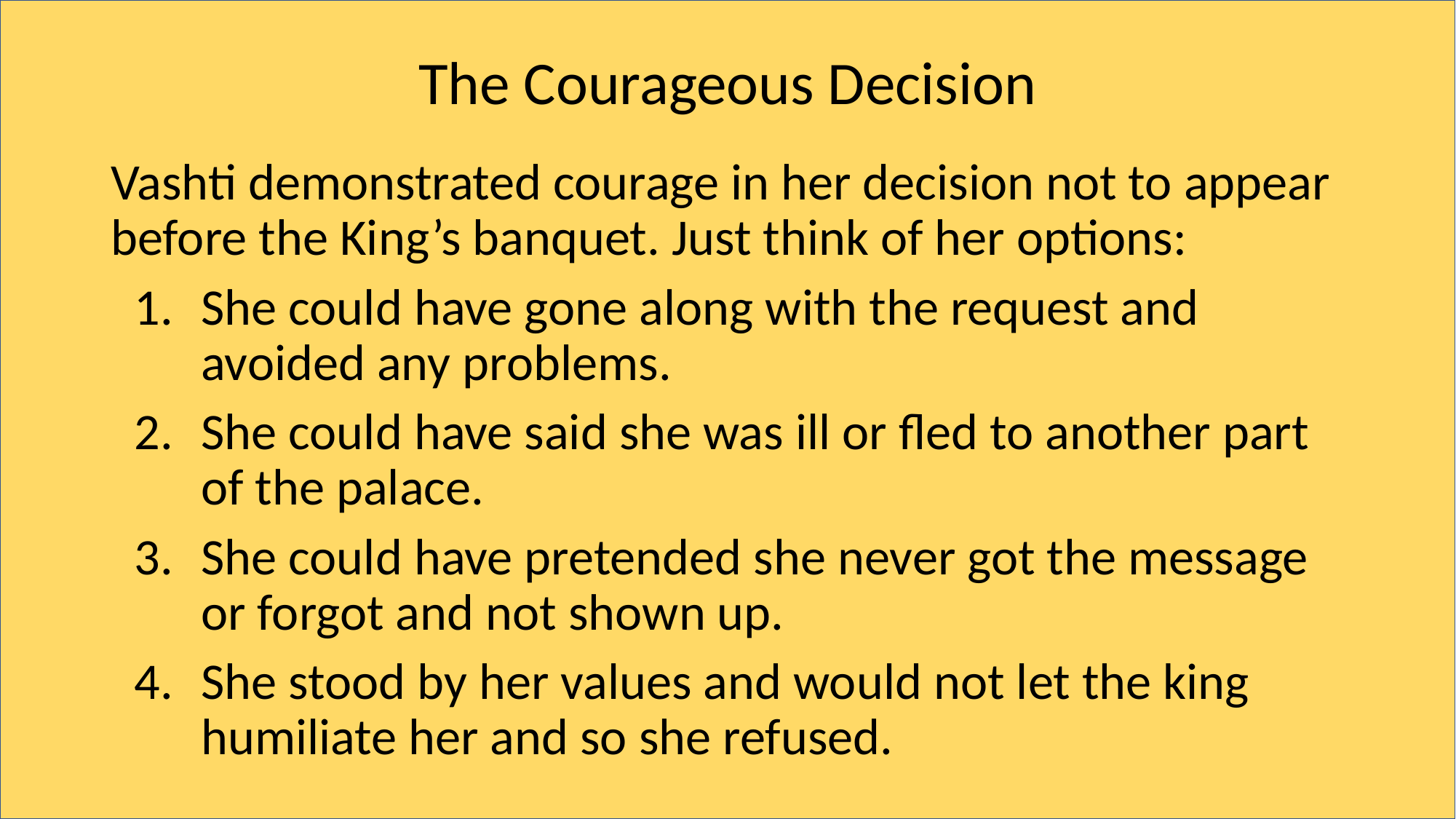

# The Courageous Decision
Vashti demonstrated courage in her decision not to appear before the King’s banquet. Just think of her options:
She could have gone along with the request and avoided any problems.
She could have said she was ill or fled to another part of the palace.
She could have pretended she never got the message or forgot and not shown up.
She stood by her values and would not let the king humiliate her and so she refused.